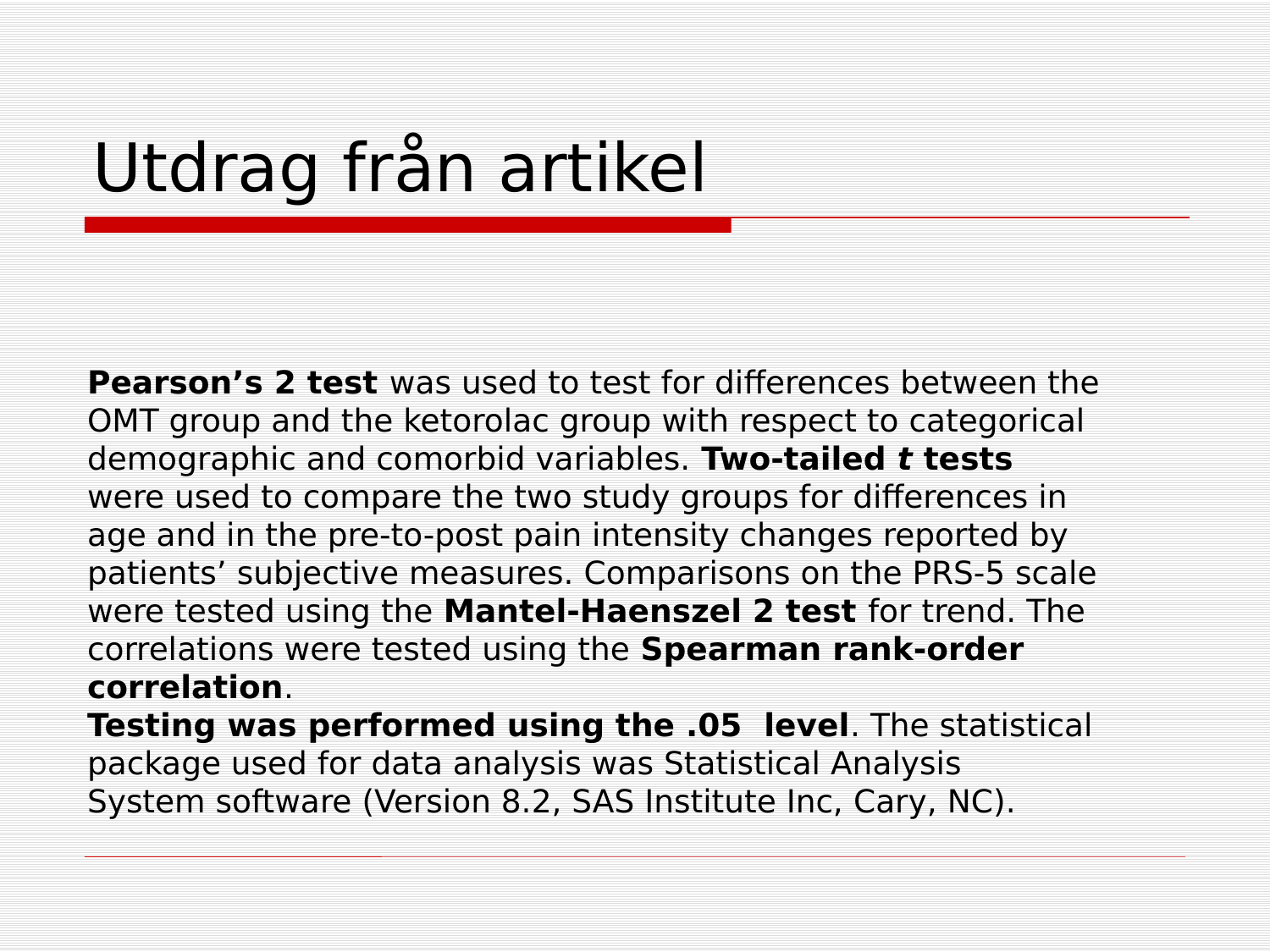

# Utdrag från artikel
Pearson’s 2 test was used to test for differences between the
OMT group and the ketorolac group with respect to categorical
demographic and comorbid variables. Two-tailed t tests
were used to compare the two study groups for differences in
age and in the pre-to-post pain intensity changes reported by
patients’ subjective measures. Comparisons on the PRS-5 scale
were tested using the Mantel-Haenszel 2 test for trend. The
correlations were tested using the Spearman rank-order correlation.
Testing was performed using the .05  level. The statistical
package used for data analysis was Statistical Analysis
System software (Version 8.2, SAS Institute Inc, Cary, NC).